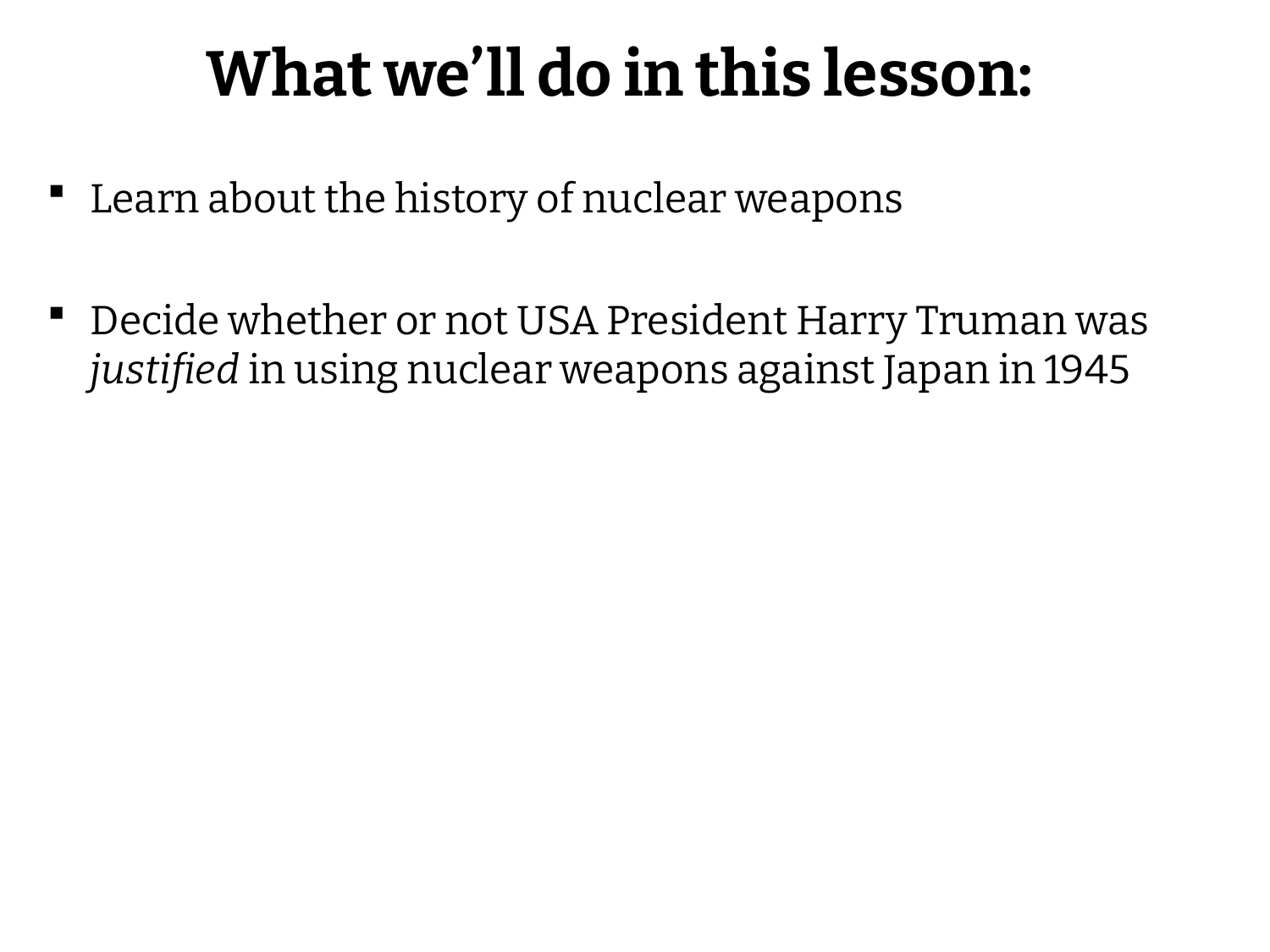

What we’ll do in this lesson:
Learn about the history of nuclear weapons

Decide whether or not USA President Harry Truman was justified in using nuclear weapons against Japan in 1945